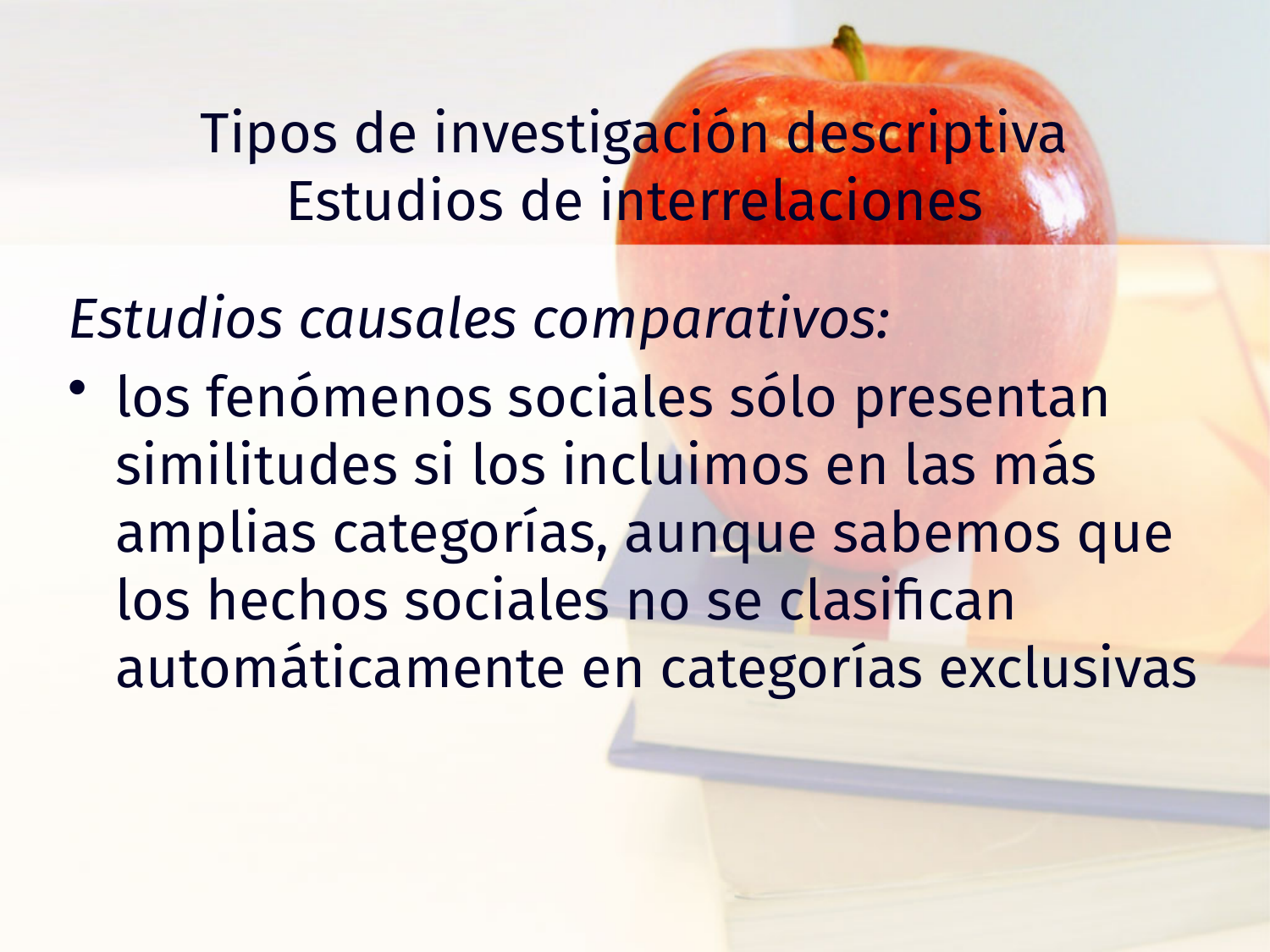

# Tipos de investigación descriptiva Estudios de interrelaciones
Estudios causales comparativos:
los fenómenos sociales sólo presentan similitudes si los incluimos en las más amplias categorías, aunque sabemos que los hechos sociales no se clasifican automáticamente en categorías exclusivas